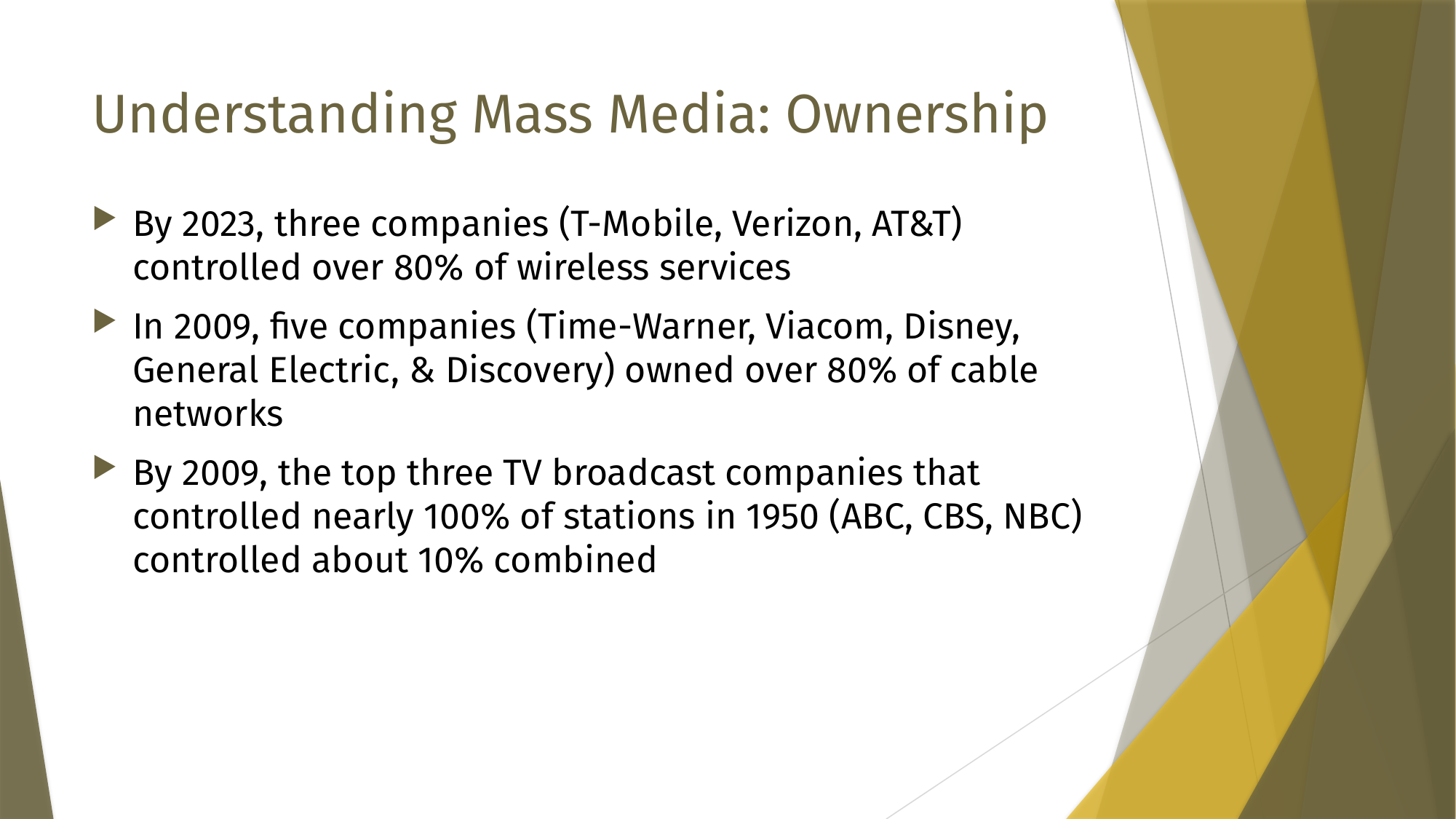

# Understanding Mass Media: Ownership
By 2023, three companies (T-Mobile, Verizon, AT&T) controlled over 80% of wireless services
In 2009, five companies (Time-Warner, Viacom, Disney, General Electric, & Discovery) owned over 80% of cable networks
By 2009, the top three TV broadcast companies that controlled nearly 100% of stations in 1950 (ABC, CBS, NBC) controlled about 10% combined